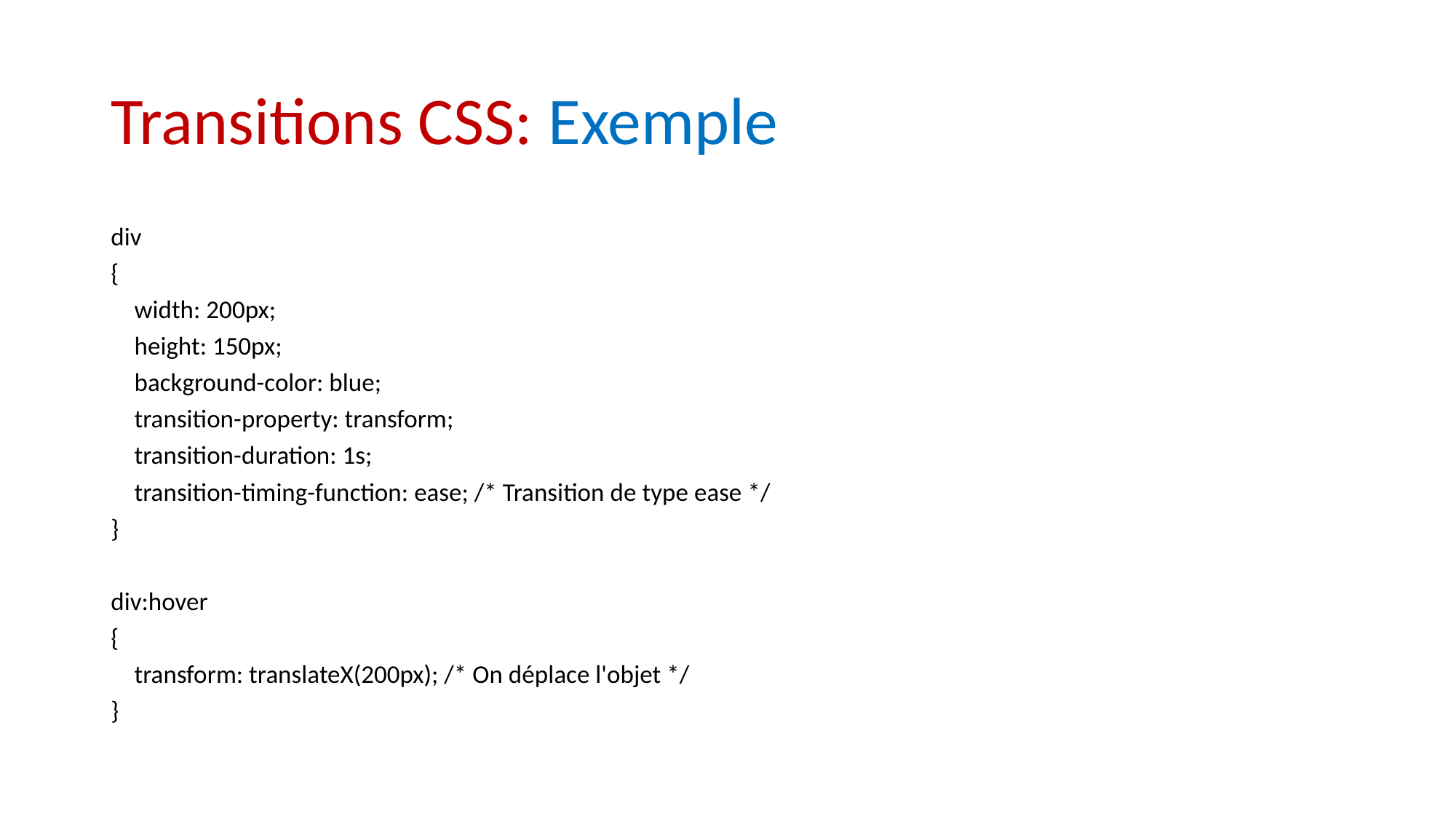

# Transitions CSS: Exemple
div
{
    width: 200px;
    height: 150px;
    background-color: blue;
    transition-property: transform;
    transition-duration: 1s;
    transition-timing-function: ease; /* Transition de type ease */
}

div:hover
{
    transform: translateX(200px); /* On déplace l'objet */
}